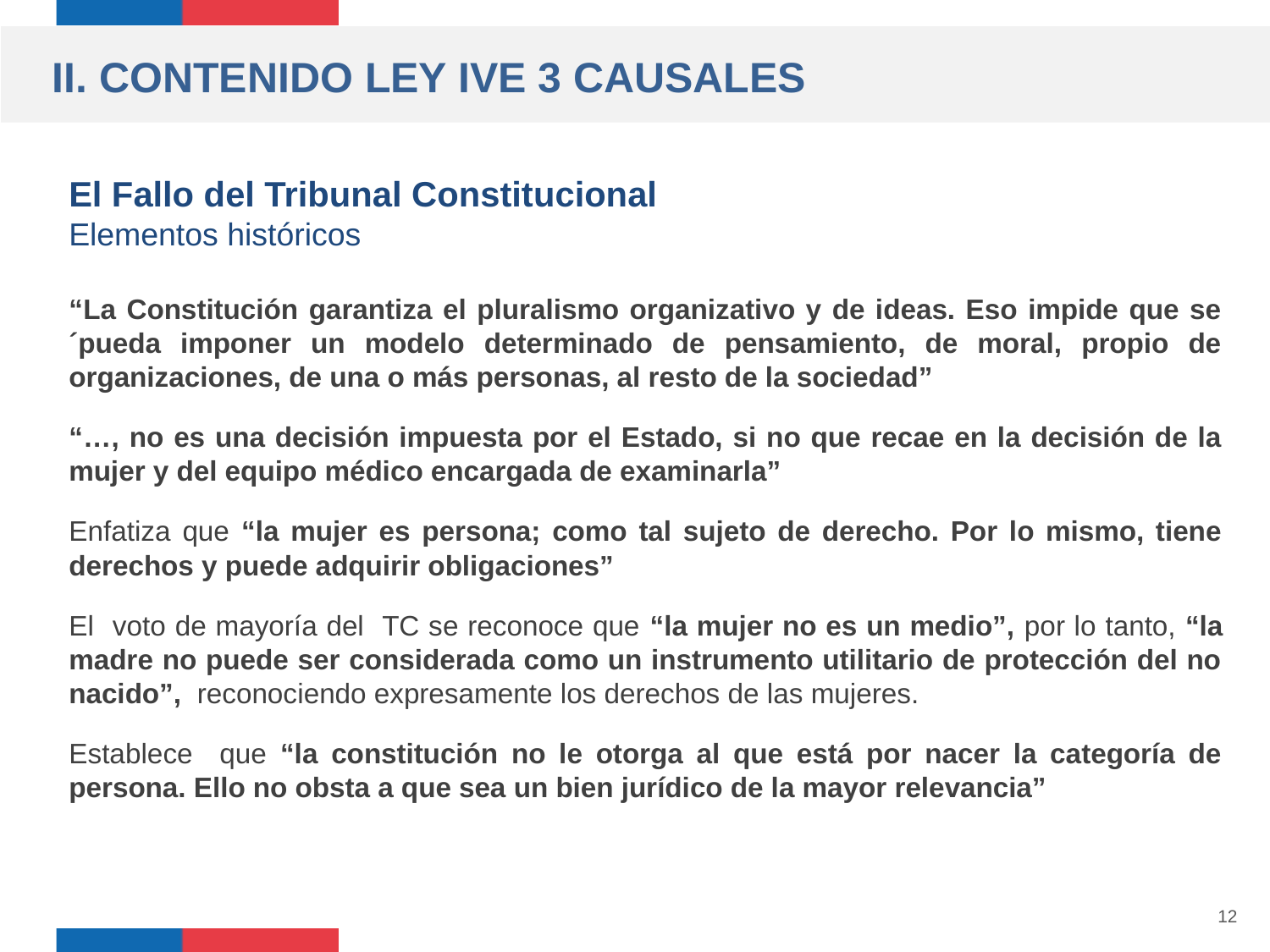

II. CONTENIDO LEY IVE 3 CAUSALES
El Fallo del Tribunal Constitucional
Elementos históricos
“La Constitución garantiza el pluralismo organizativo y de ideas. Eso impide que se ´pueda imponer un modelo determinado de pensamiento, de moral, propio de organizaciones, de una o más personas, al resto de la sociedad”
“…, no es una decisión impuesta por el Estado, si no que recae en la decisión de la mujer y del equipo médico encargada de examinarla”
Enfatiza que “la mujer es persona; como tal sujeto de derecho. Por lo mismo, tiene derechos y puede adquirir obligaciones”
El  voto de mayoría del  TC se reconoce que “la mujer no es un medio”, por lo tanto, “la madre no puede ser considerada como un instrumento utilitario de protección del no nacido”,  reconociendo expresamente los derechos de las mujeres.
Establece  que “la constitución no le otorga al que está por nacer la categoría de persona. Ello no obsta a que sea un bien jurídico de la mayor relevancia”